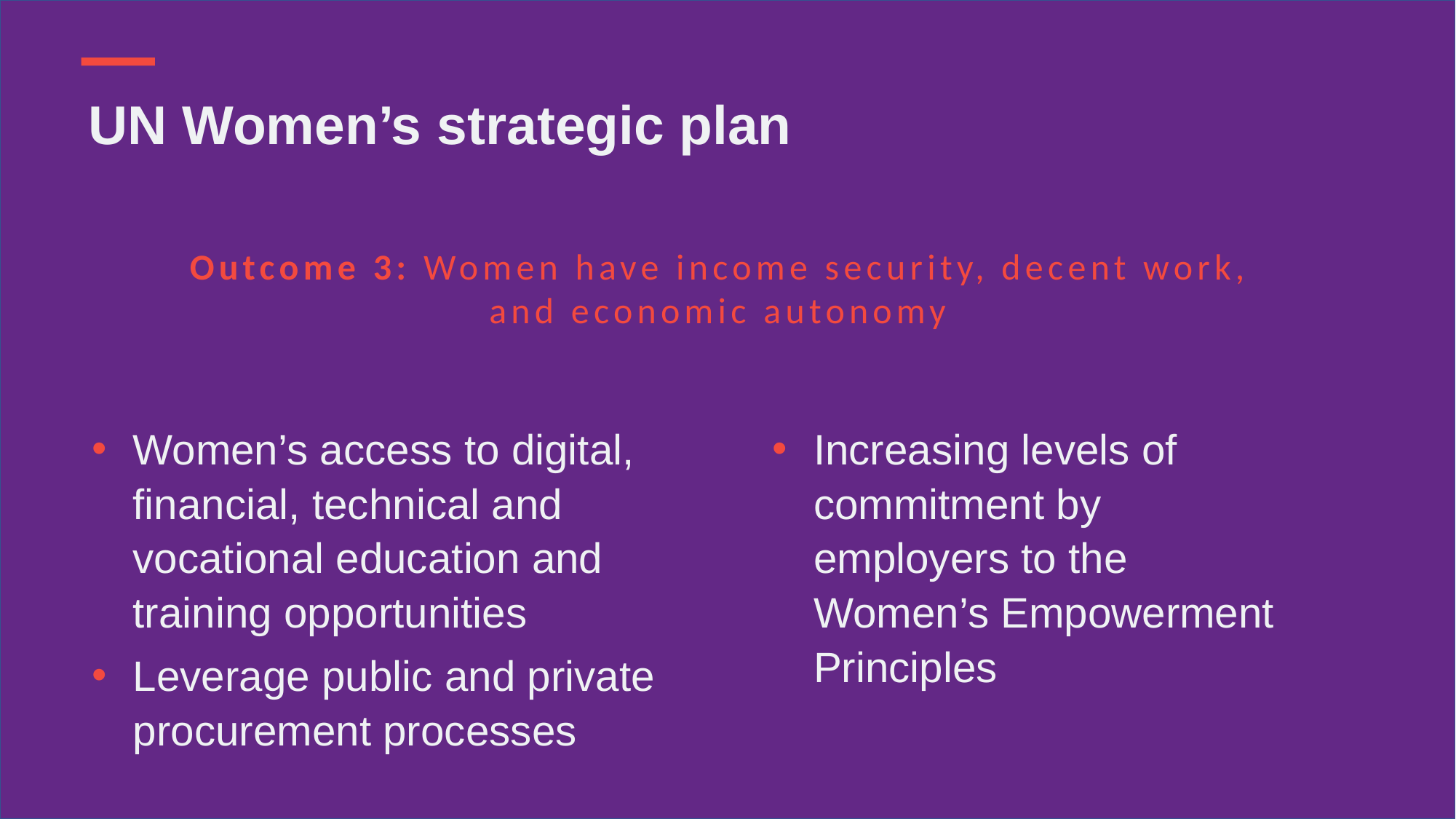

UN Women’s strategic plan
Outcome 3: Women have income security, decent work,
and economic autonomy
Women’s access to digital, financial, technical and vocational education and training opportunities
Leverage public and private procurement processes
Increasing levels of commitment by employers to the Women’s Empowerment Principles